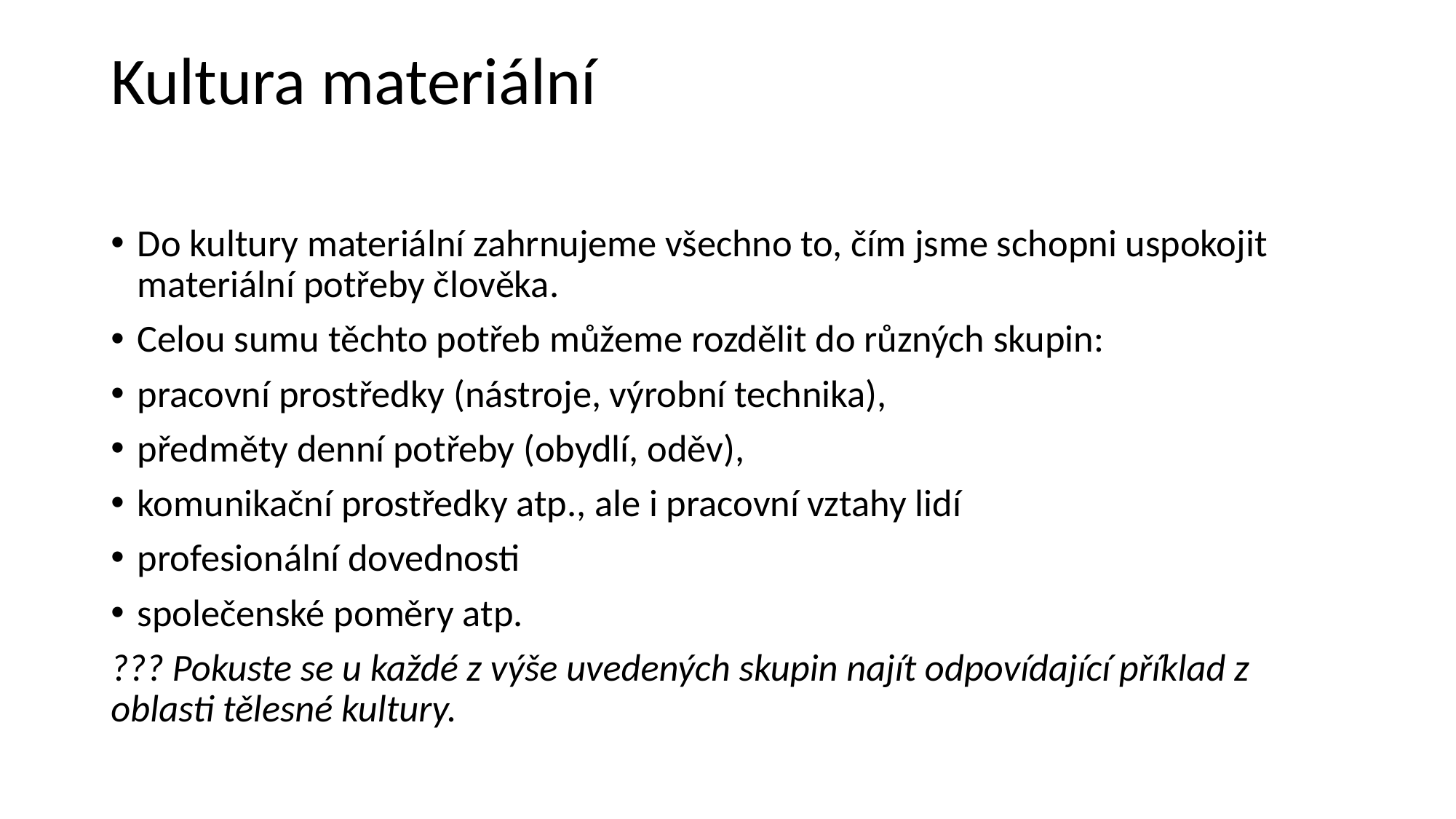

# Kultura materiální
Do kultury materiální zahrnujeme všechno to, čím jsme schopni uspokojit materiální potřeby člověka.
Celou sumu těchto potřeb můžeme rozdělit do různých skupin:
pracovní prostředky (nástroje, výrobní technika),
předměty denní potřeby (obydlí, oděv),
komunikační prostředky atp., ale i pracovní vztahy lidí
profesionální dovednosti
společenské poměry atp.
??? Pokuste se u každé z výše uvedených skupin najít odpovídající příklad z oblasti tělesné kultury.